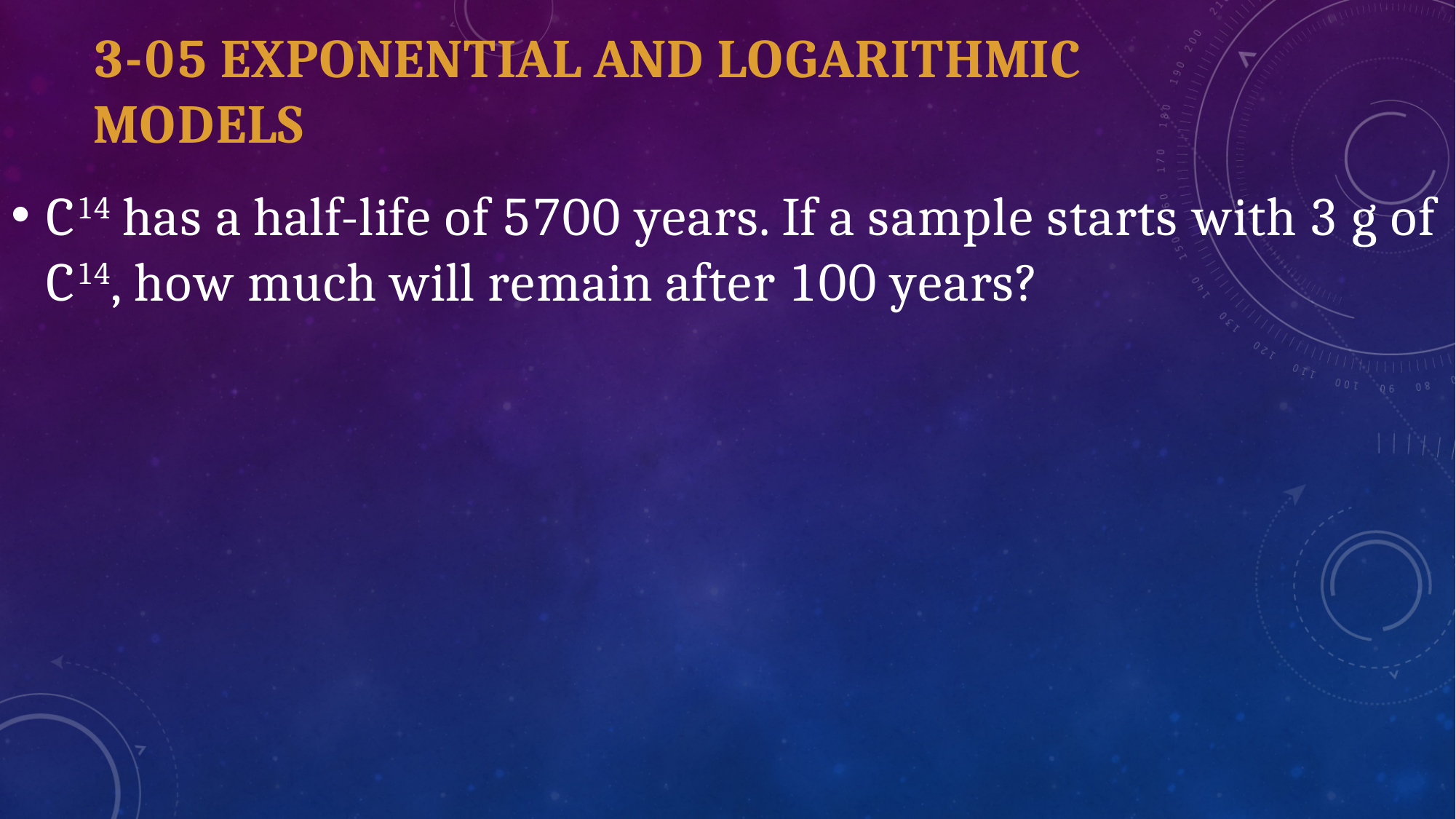

# 3-05 Exponential and Logarithmic Models
C14 has a half-life of 5700 years. If a sample starts with 3 g of C14, how much will remain after 100 years?